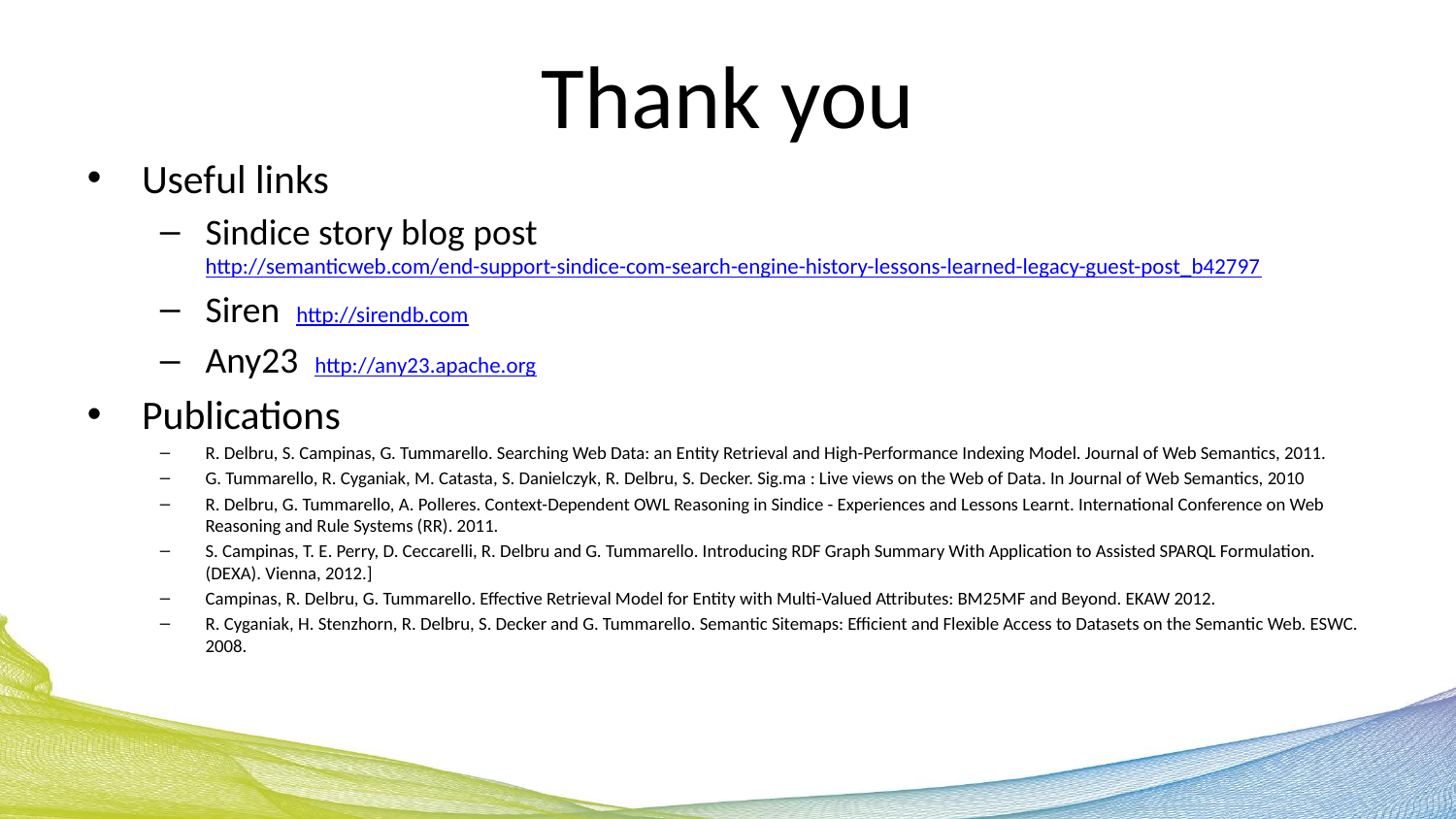

# Thank you
Useful links
Sindice story blog post
http://semanticweb.com/end-support-sindice-com-search-engine-history-lessons-learned-legacy-guest-post_b42797
Siren  http://sirendb.com
Any23  http://any23.apache.org
Publications
R. Delbru, S. Campinas, G. Tummarello. Searching Web Data: an Entity Retrieval and High-Performance Indexing Model. Journal of Web Semantics, 2011.
G. Tummarello, R. Cyganiak, M. Catasta, S. Danielczyk, R. Delbru, S. Decker. Sig.ma : Live views on the Web of Data. In Journal of Web Semantics, 2010
R. Delbru, G. Tummarello, A. Polleres. Context-Dependent OWL Reasoning in Sindice - Experiences and Lessons Learnt. International Conference on Web Reasoning and Rule Systems (RR). 2011.
S. Campinas, T. E. Perry, D. Ceccarelli, R. Delbru and G. Tummarello. Introducing RDF Graph Summary With Application to Assisted SPARQL Formulation. (DEXA). Vienna, 2012.]
Campinas, R. Delbru, G. Tummarello. Effective Retrieval Model for Entity with Multi-Valued Attributes: BM25MF and Beyond. EKAW 2012.
R. Cyganiak, H. Stenzhorn, R. Delbru, S. Decker and G. Tummarello. Semantic Sitemaps: Efficient and Flexible Access to Datasets on the Semantic Web. ESWC. 2008.